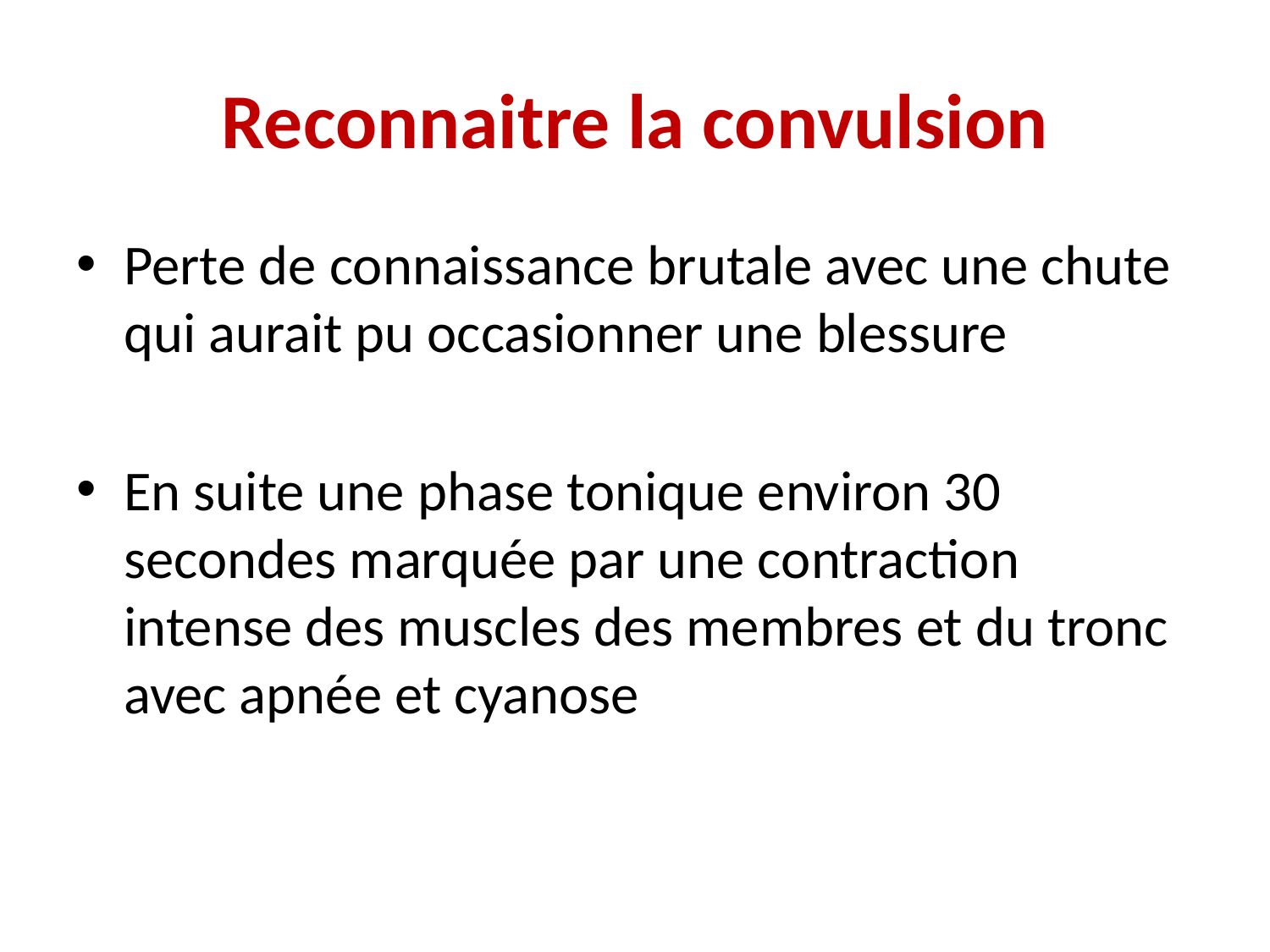

# Reconnaitre la convulsion
Perte de connaissance brutale avec une chute qui aurait pu occasionner une blessure

En suite une phase tonique environ 30 secondes marquée par une contraction intense des muscles des membres et du tronc avec apnée et cyanose